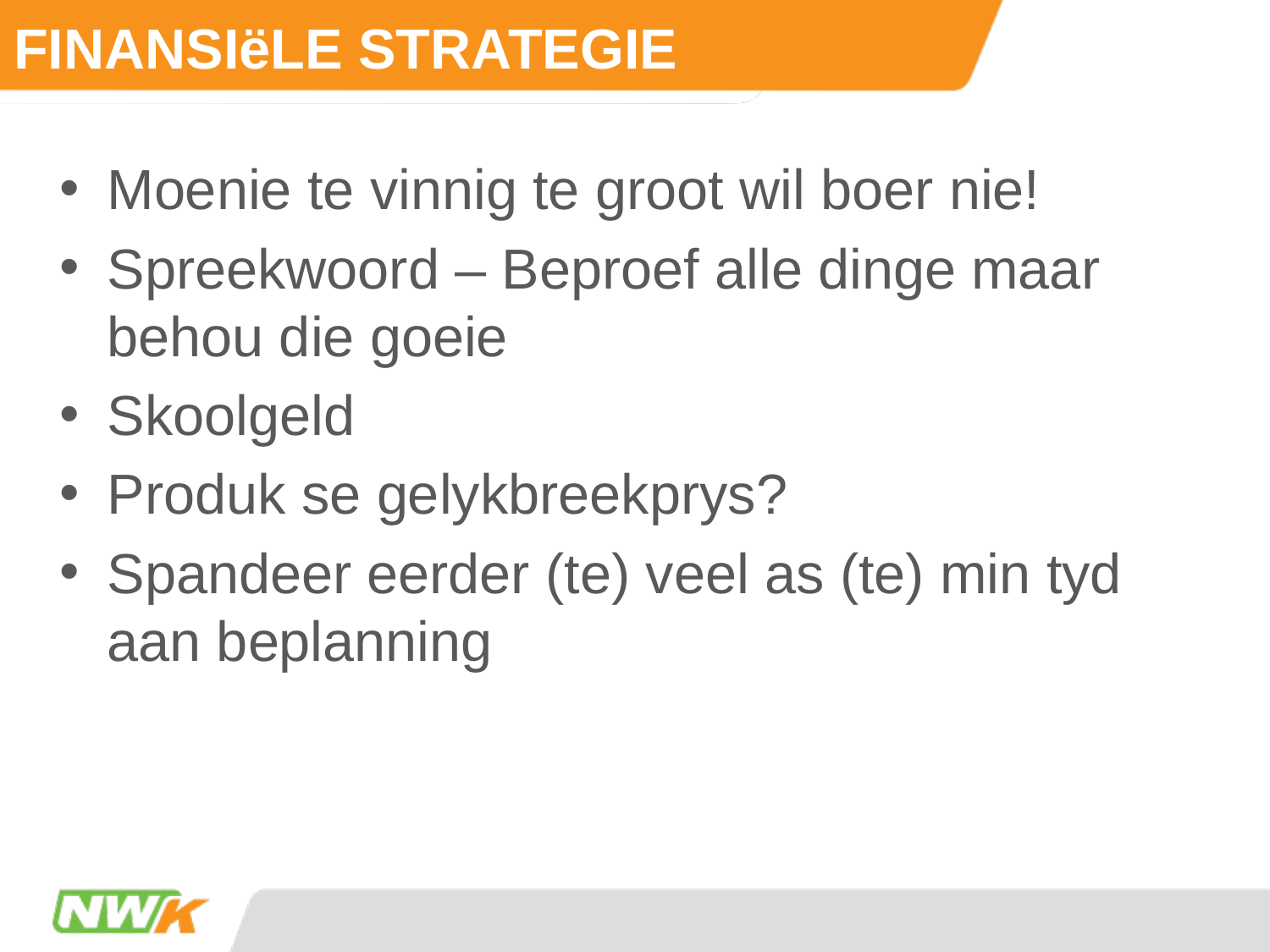

# FINANSIëLE STRATEGIE
Moenie te vinnig te groot wil boer nie!
Spreekwoord – Beproef alle dinge maar behou die goeie
Skoolgeld
Produk se gelykbreekprys?
Spandeer eerder (te) veel as (te) min tyd aan beplanning